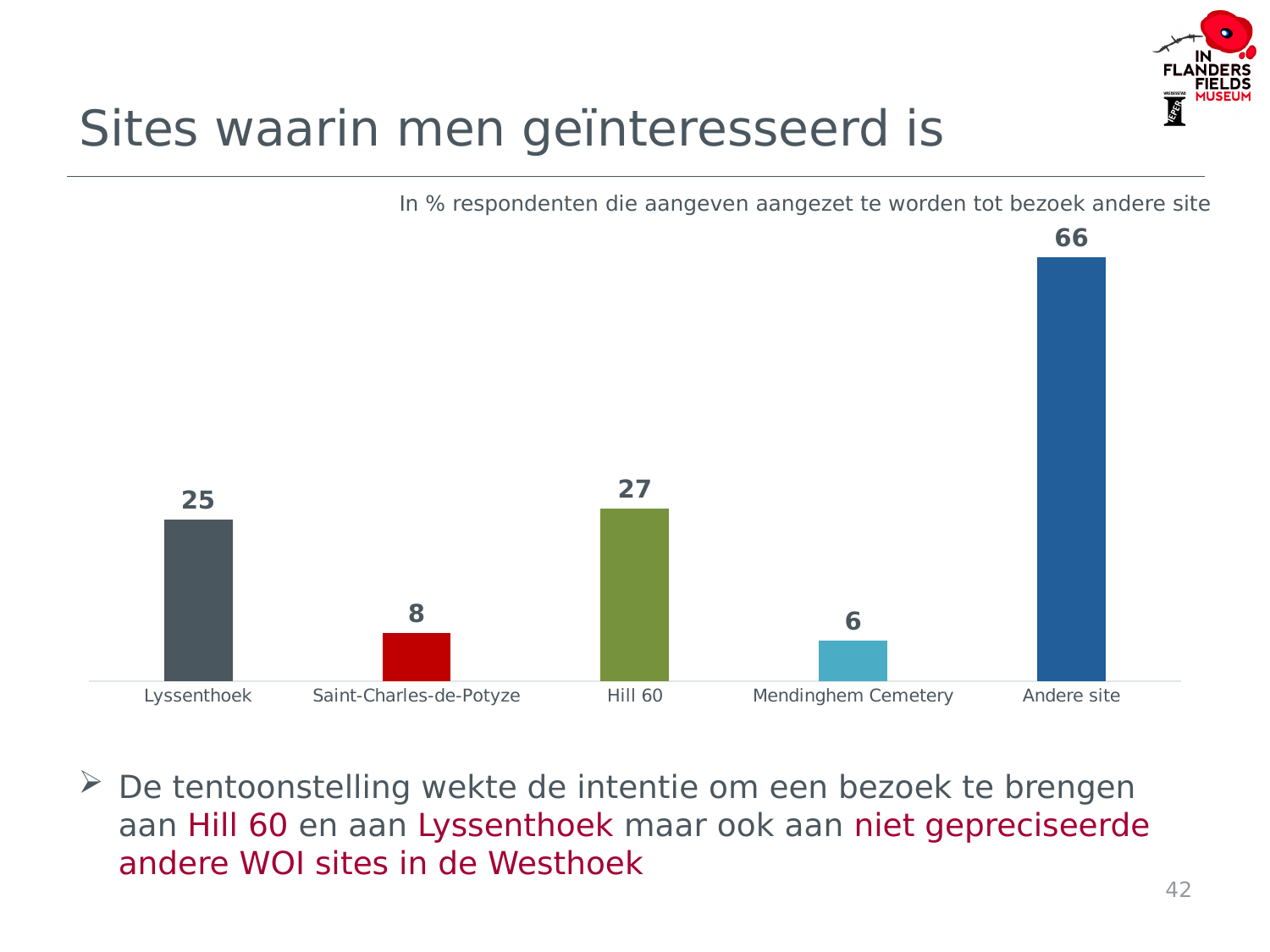

# Sites waarin men geïnteresseerd is
In % respondenten die aangeven aangezet te worden tot bezoek andere site

### Chart

| Category | Bezoeker TT (n=547) |
|---|---|
| Lyssenthoek | 25.1 |
| Saint-Charles-de-Potyze | 7.5 |
| Hill 60 | 26.8 |
| Mendinghem Cemetery | 6.3 |
| Andere site | 65.9 |
De tentoonstelling wekte de intentie om een bezoek te brengen aan Hill 60 en aan Lyssenthoek maar ook aan niet gepreciseerde andere WOI sites in de Westhoek
42